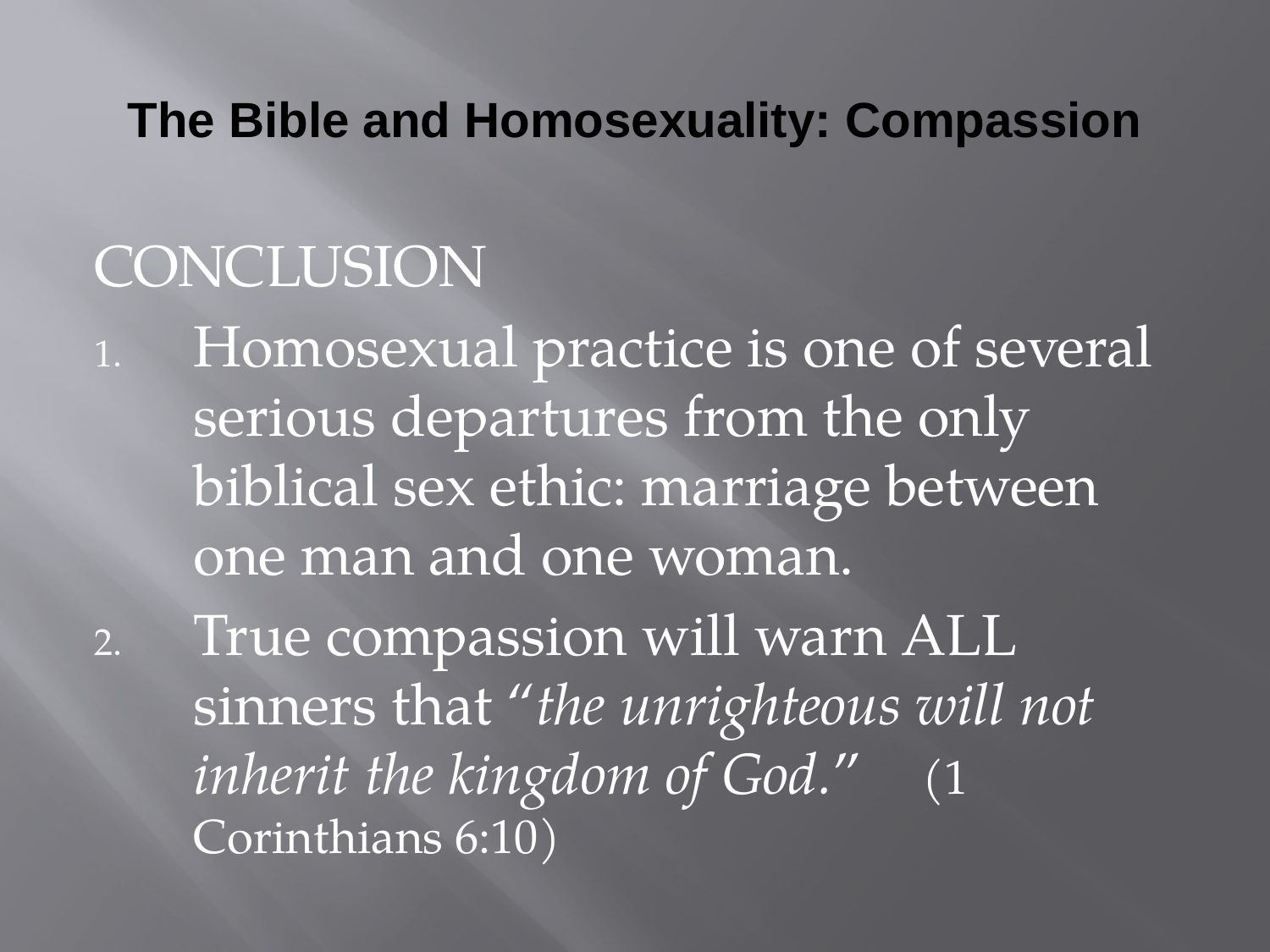

# The Bible and Homosexuality: Compassion
CONCLUSION
Homosexual practice is one of several  serious departures from the only biblical sex ethic: marriage between one man and one woman.
True compassion will warn ALL sinners that “the unrighteous will not inherit the kingdom of God.” 							(1 Corinthians 6:10)